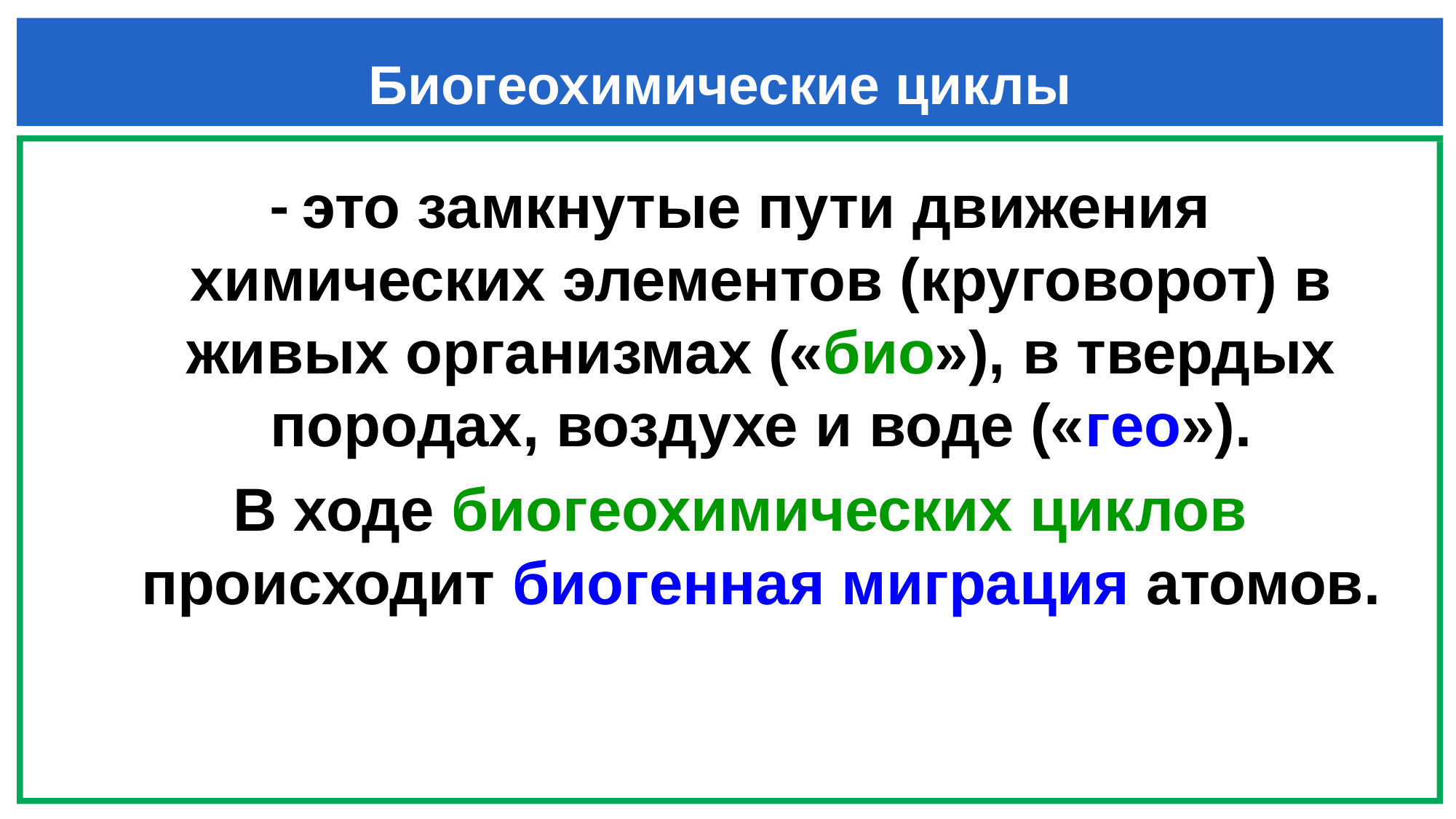

- это замкнутые пути движения химических элементов (круговорот) в живых организмах («био»), в твердых породах, воздухе и воде («гео»).
В ходе биогеохимических циклов происходит биогенная миграция атомов.

# Биогеохимические циклы